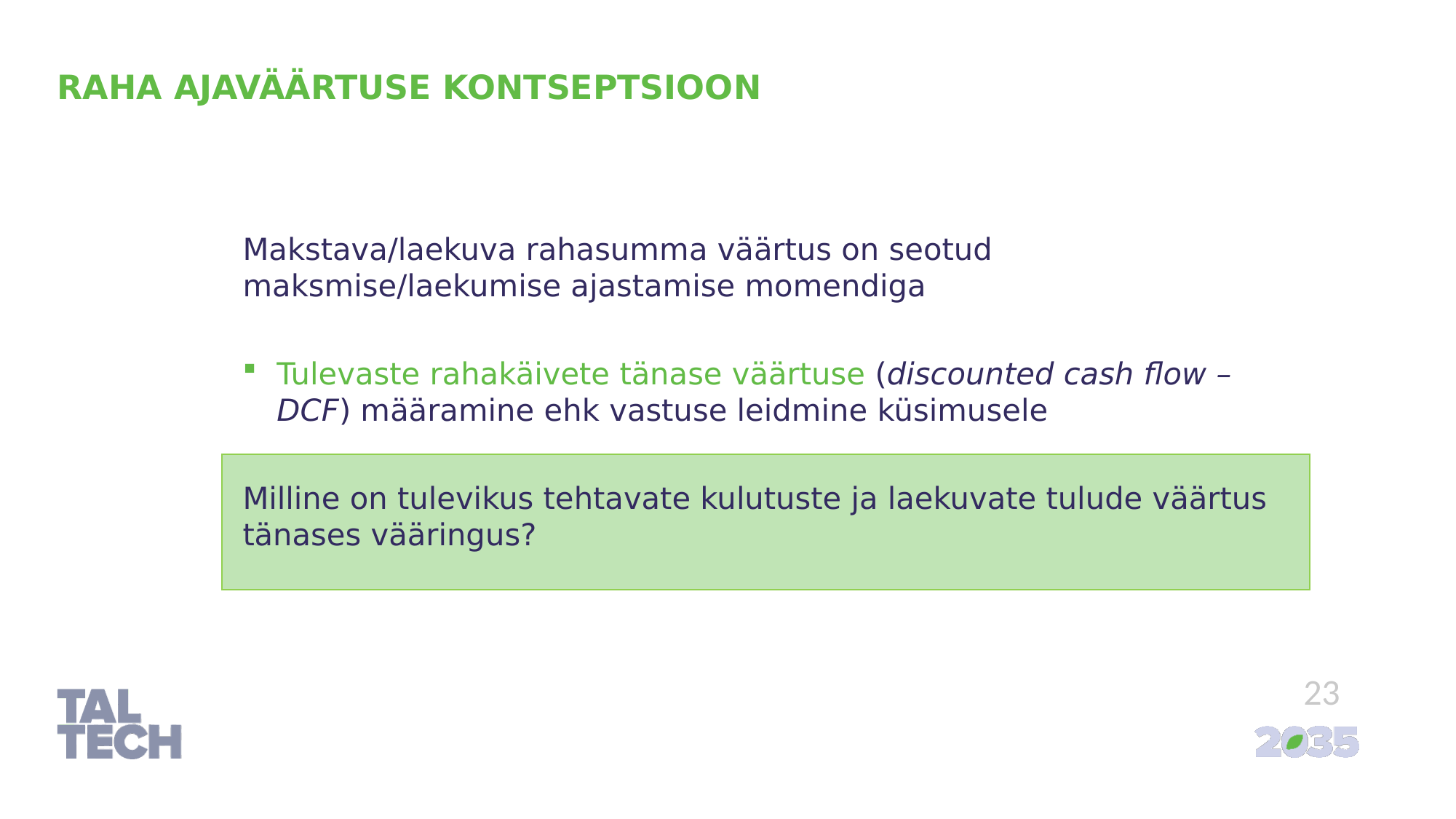

Raha ajaväärtuse kontseptsioon
Makstava/laekuva rahasumma väärtus on seotud maksmise/laekumise ajastamise momendiga

Tulevaste rahakäivete tänase väärtuse (discounted cash flow – DCF) määramine ehk vastuse leidmine küsimusele

Milline on tulevikus tehtavate kulutuste ja laekuvate tulude väärtus tänases vääringus?

23